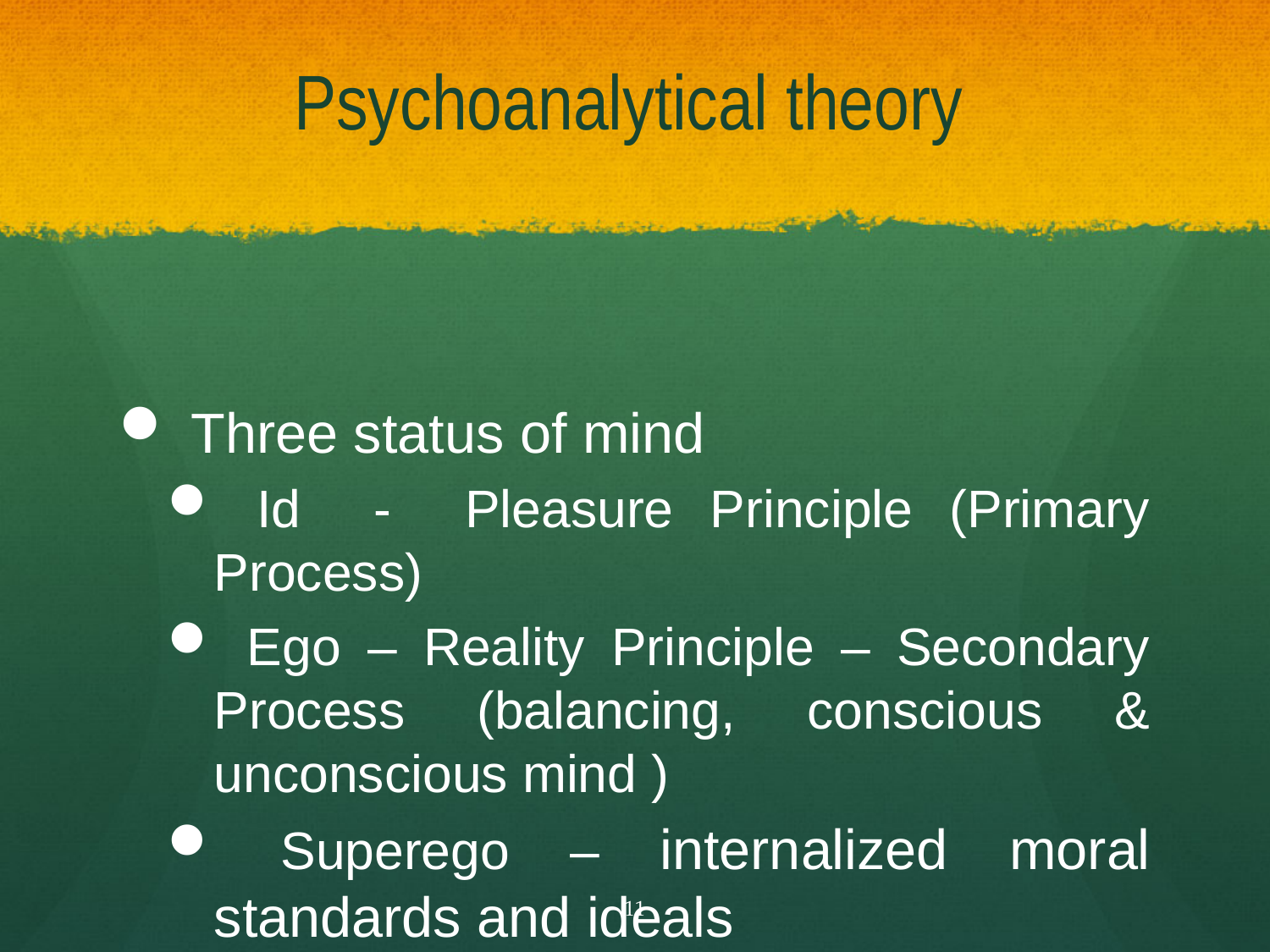

# Psychoanalytical theory

 Three status of mind
 Id  -  Pleasure Principle (Primary Process)
 Ego – Reality Principle – Secondary Process (balancing, conscious & unconscious mind )
 Superego – internalized moral standards and ideals
11